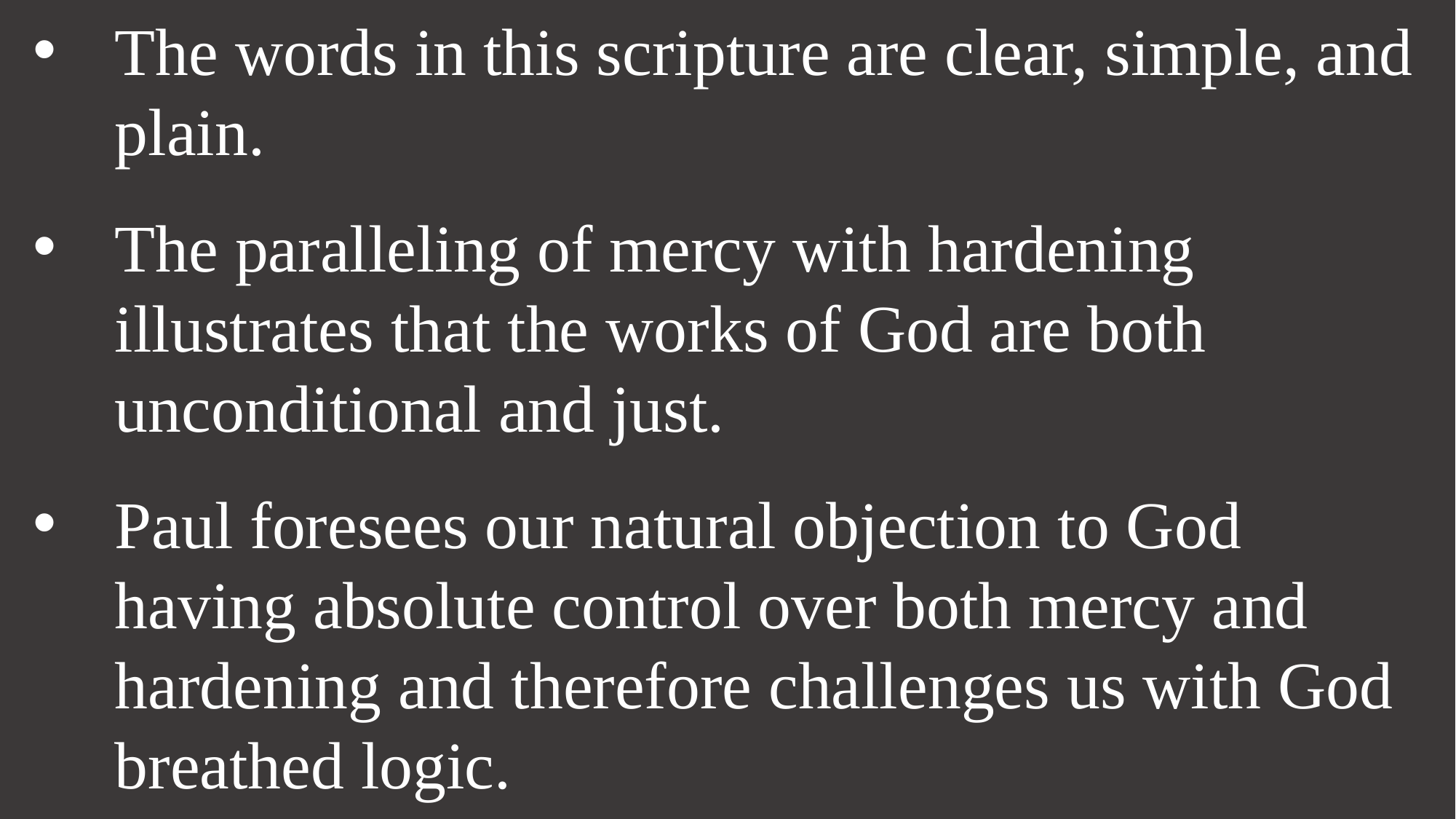

The words in this scripture are clear, simple, and plain.
The paralleling of mercy with hardening illustrates that the works of God are both unconditional and just.
Paul foresees our natural objection to God having absolute control over both mercy and hardening and therefore challenges us with God breathed logic.